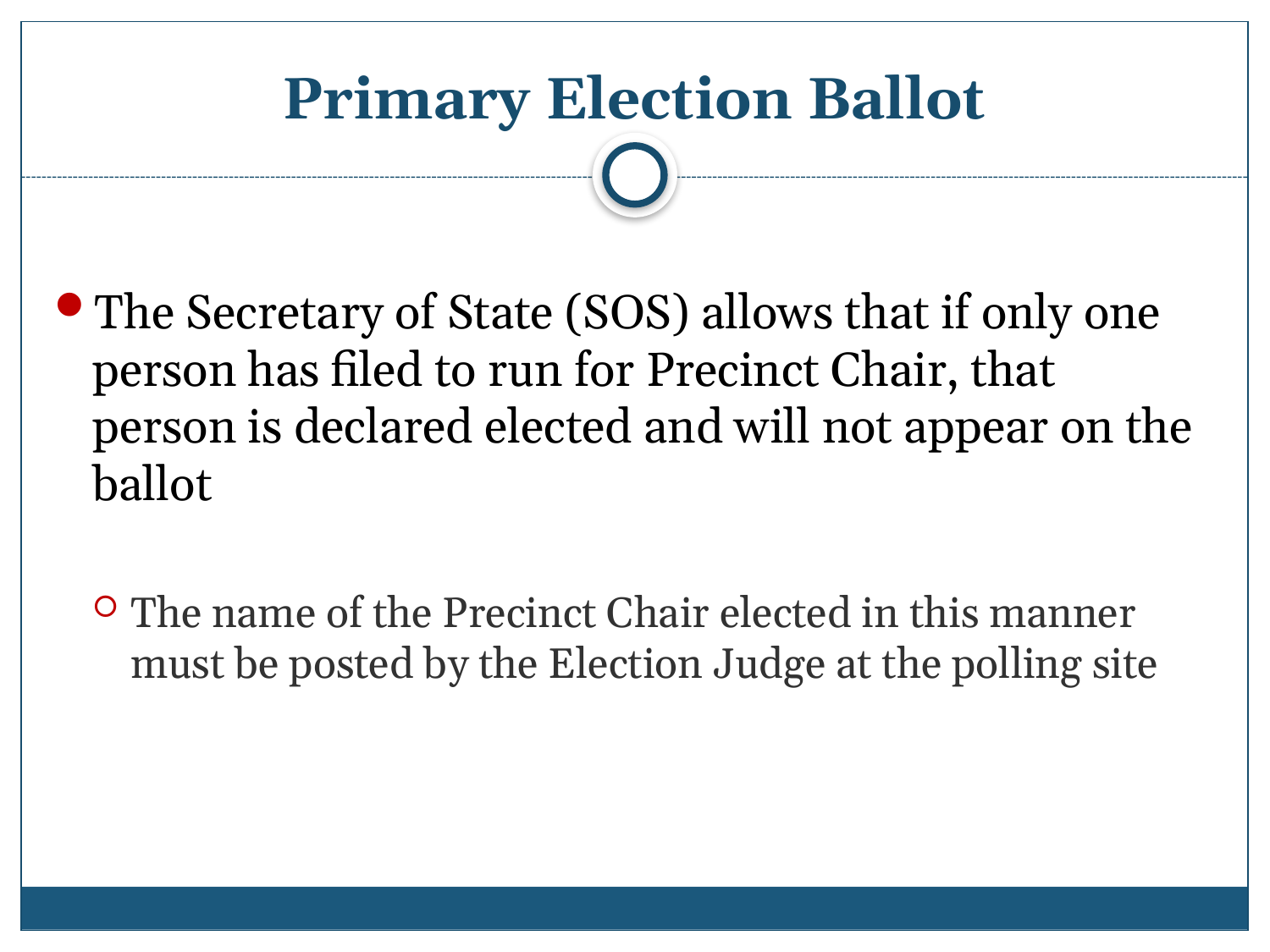

# Primary Election Ballot
The Secretary of State (SOS) allows that if only one person has filed to run for Precinct Chair, that person is declared elected and will not appear on the ballot

The name of the Precinct Chair elected in this manner must be posted by the Election Judge at the polling site